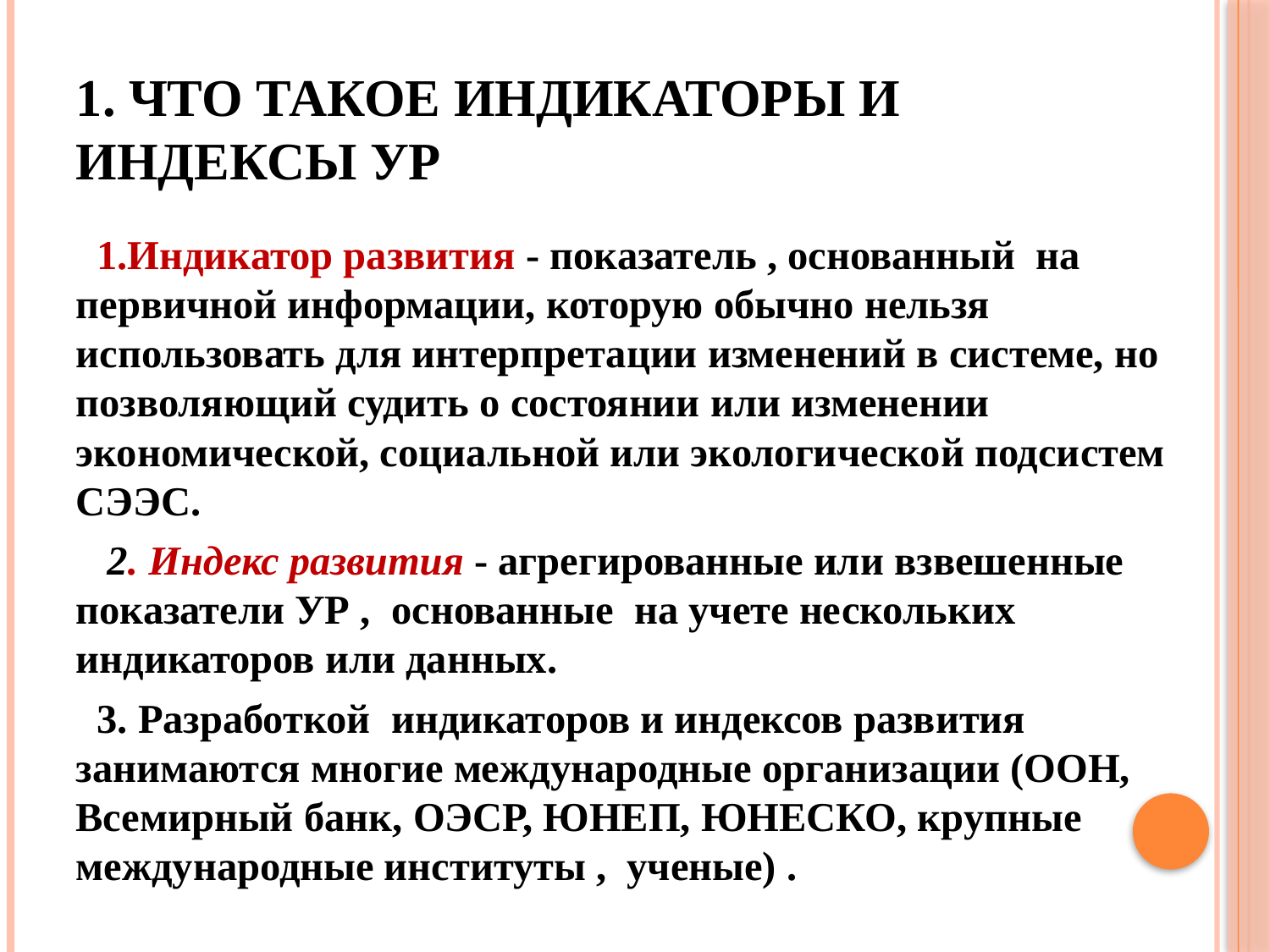

# 1. Что такое индикаторы и индексы УР
  1.Индикатор развития - показатель , основанный  на первичной информации, которую обычно нельзя использовать для интерпретации изменений в системе, но позволяющий судить о состоянии или изменении экономической, социальной или экологической подсистем СЭЭС.
   2. Индекс развития - агрегированные или взвешенные показатели УР ,  основанные  на учете нескольких   индикаторов или данных.
  3. Разработкой  индикаторов и индексов развития занимаются многие международные организации (ООН, Всемирный банк, ОЭСР, ЮНЕП, ЮНЕСКО, крупные международные институты ,  ученые) .